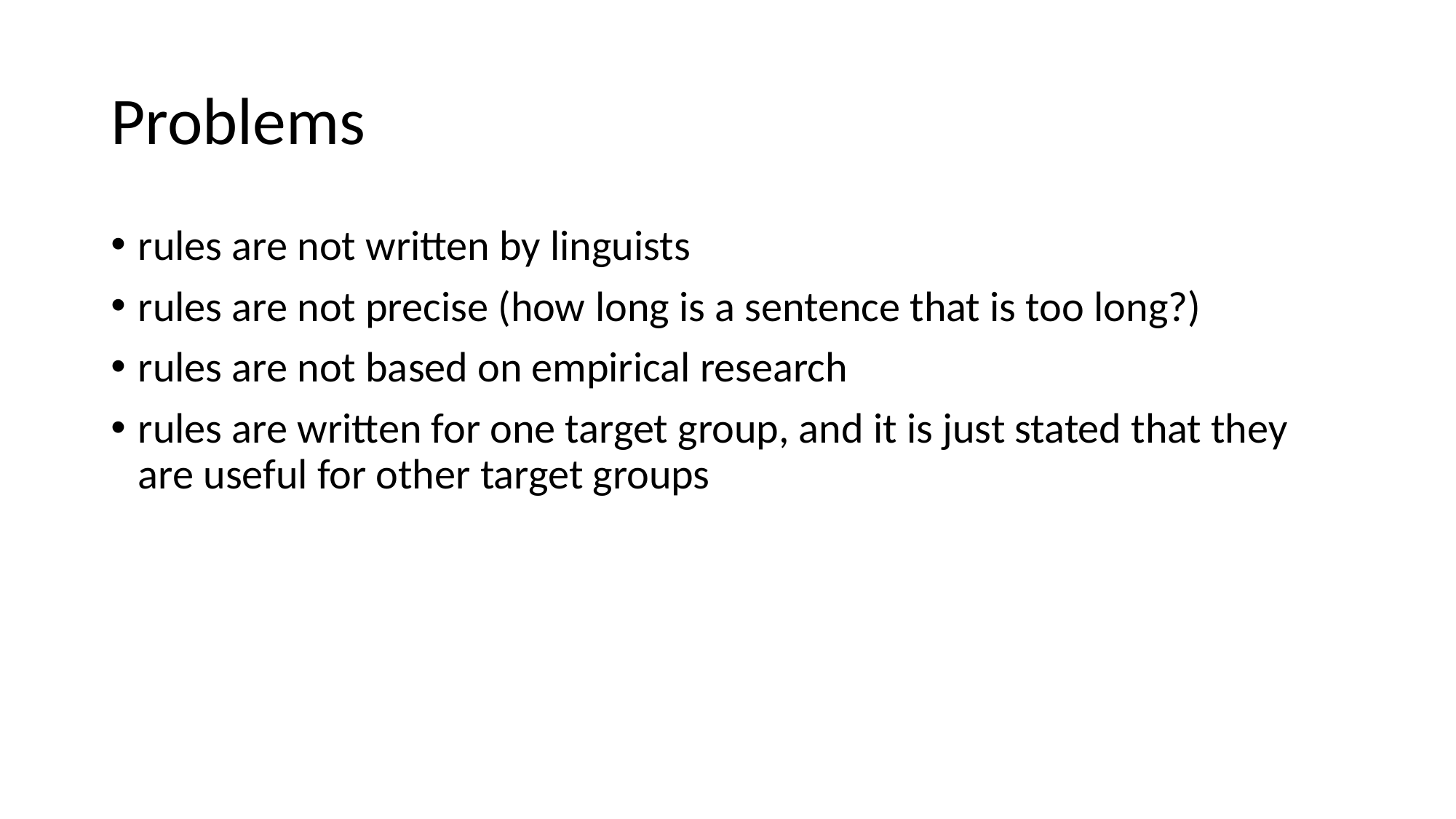

# Problems
rules are not written by linguists
rules are not precise (how long is a sentence that is too long?)
rules are not based on empirical research
rules are written for one target group, and it is just stated that they are useful for other target groups